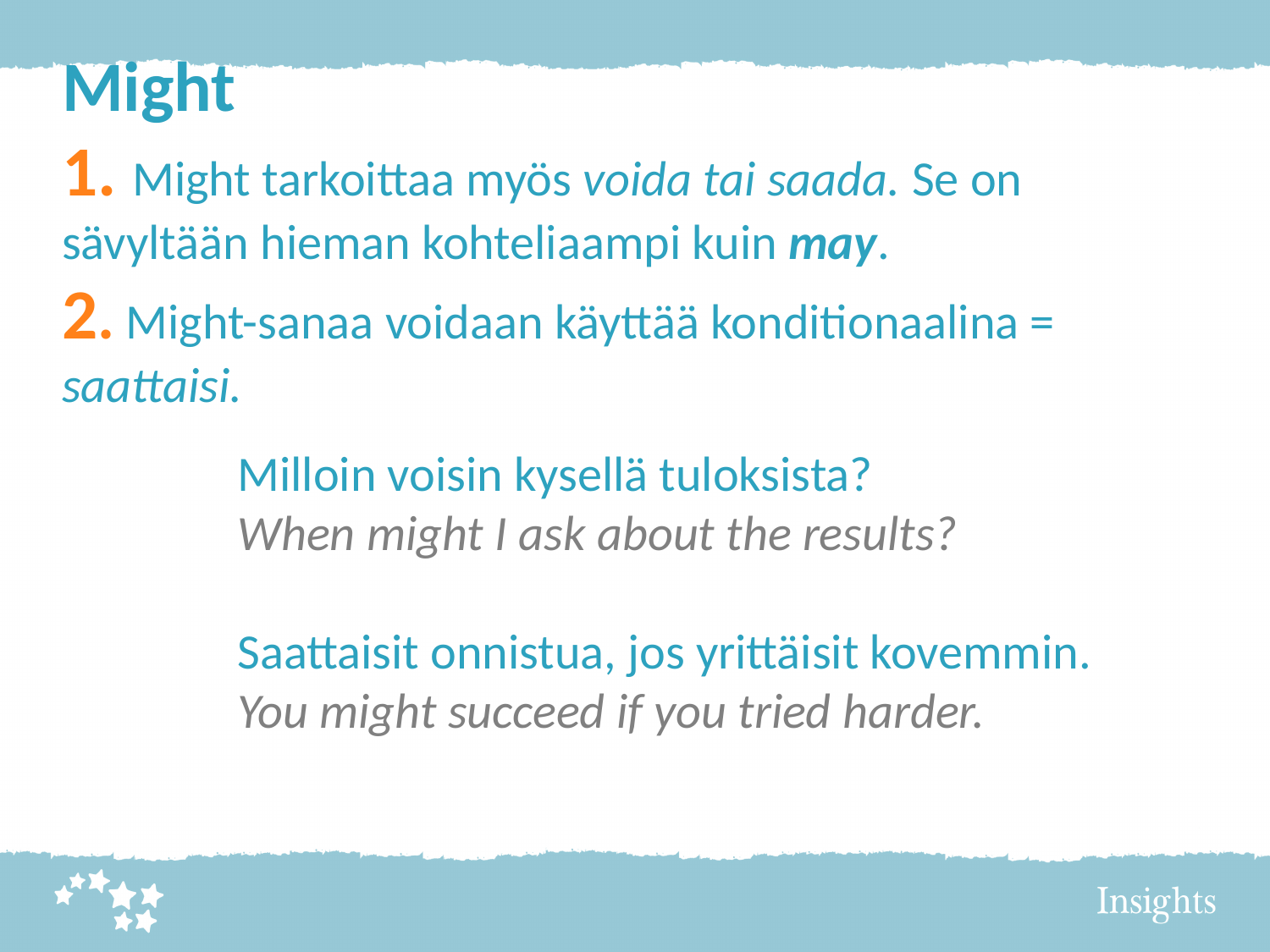

Might
1. Might tarkoittaa myös voida tai saada. Se on sävyltään hieman kohteliaampi kuin may.
2. Might-sanaa voidaan käyttää konditionaalina = saattaisi.

Milloin voisin kysellä tuloksista?
When might I ask about the results?

Saattaisit onnistua, jos yrittäisit kovemmin.
You might succeed if you tried harder.